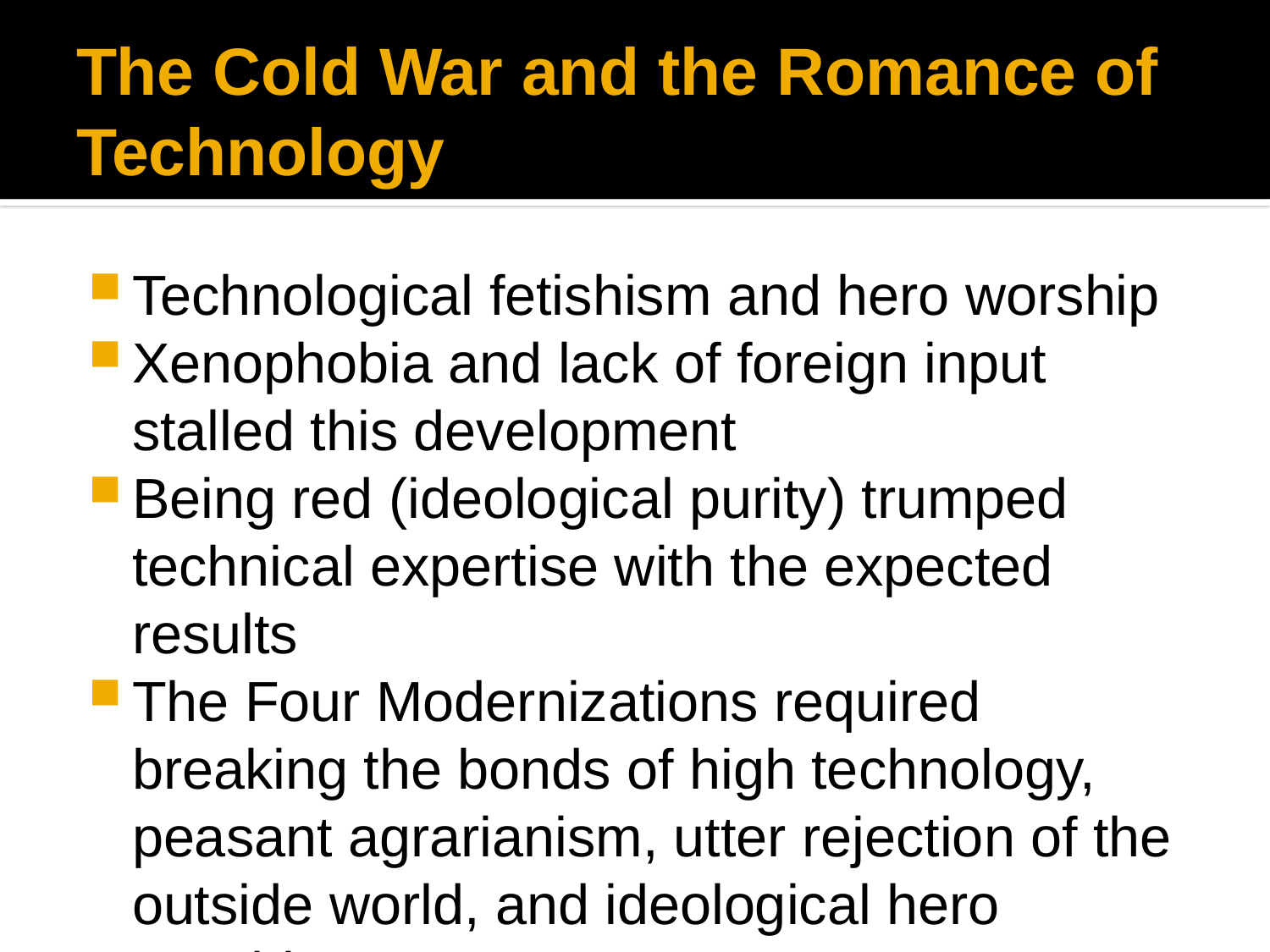

# The Cold War and the Romance of Technology
Technological fetishism and hero worship
Xenophobia and lack of foreign input stalled this development
Being red (ideological purity) trumped technical expertise with the expected results
The Four Modernizations required breaking the bonds of high technology, peasant agrarianism, utter rejection of the outside world, and ideological hero worship